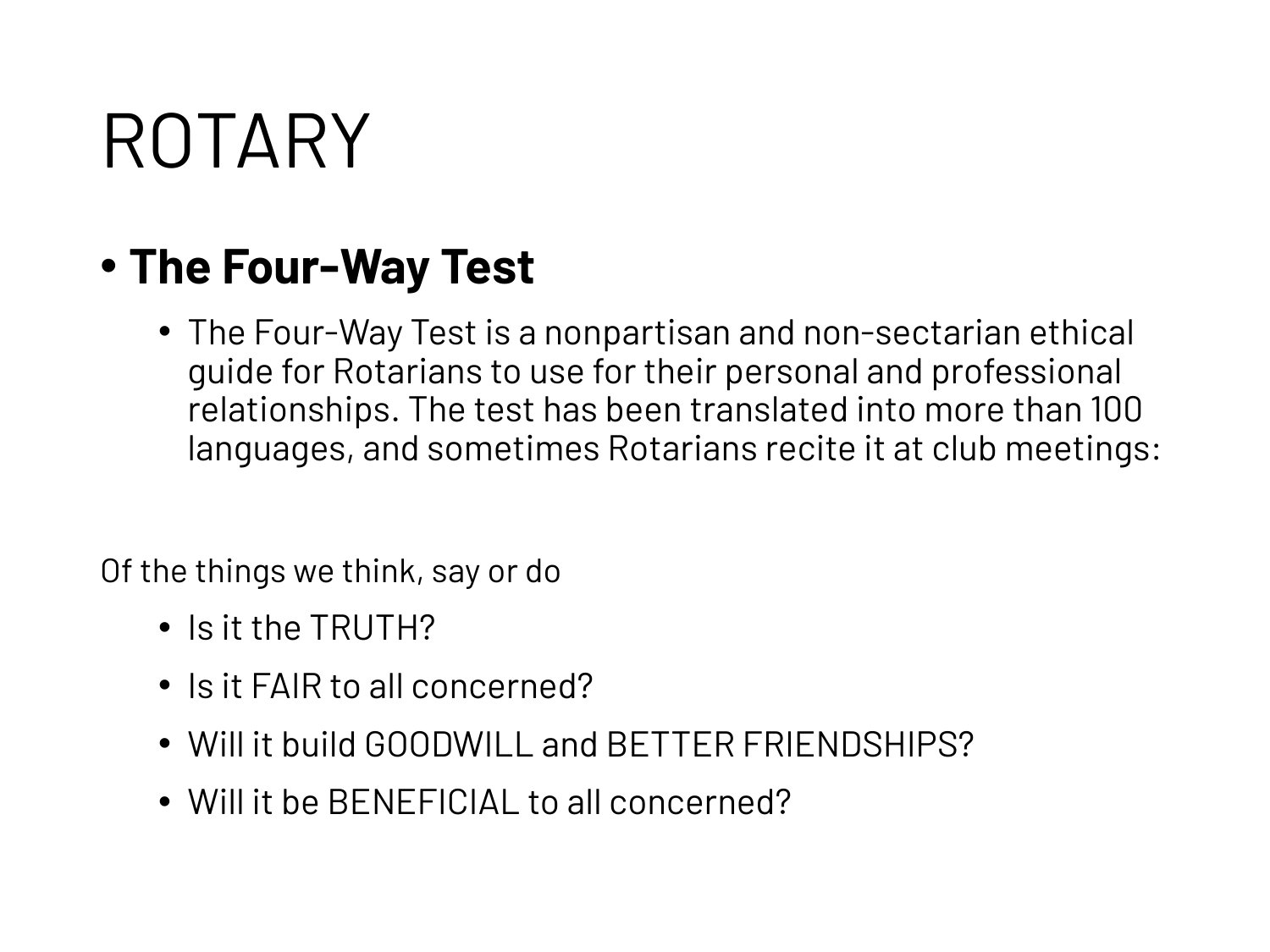

# ROTARY
The Four-Way Test
The Four-Way Test is a nonpartisan and non-sectarian ethical guide for Rotarians to use for their personal and professional relationships. The test has been translated into more than 100 languages, and sometimes Rotarians recite it at club meetings:

Of the things we think, say or do
Is it the TRUTH?
Is it FAIR to all concerned?
Will it build GOODWILL and BETTER FRIENDSHIPS?
Will it be BENEFICIAL to all concerned?